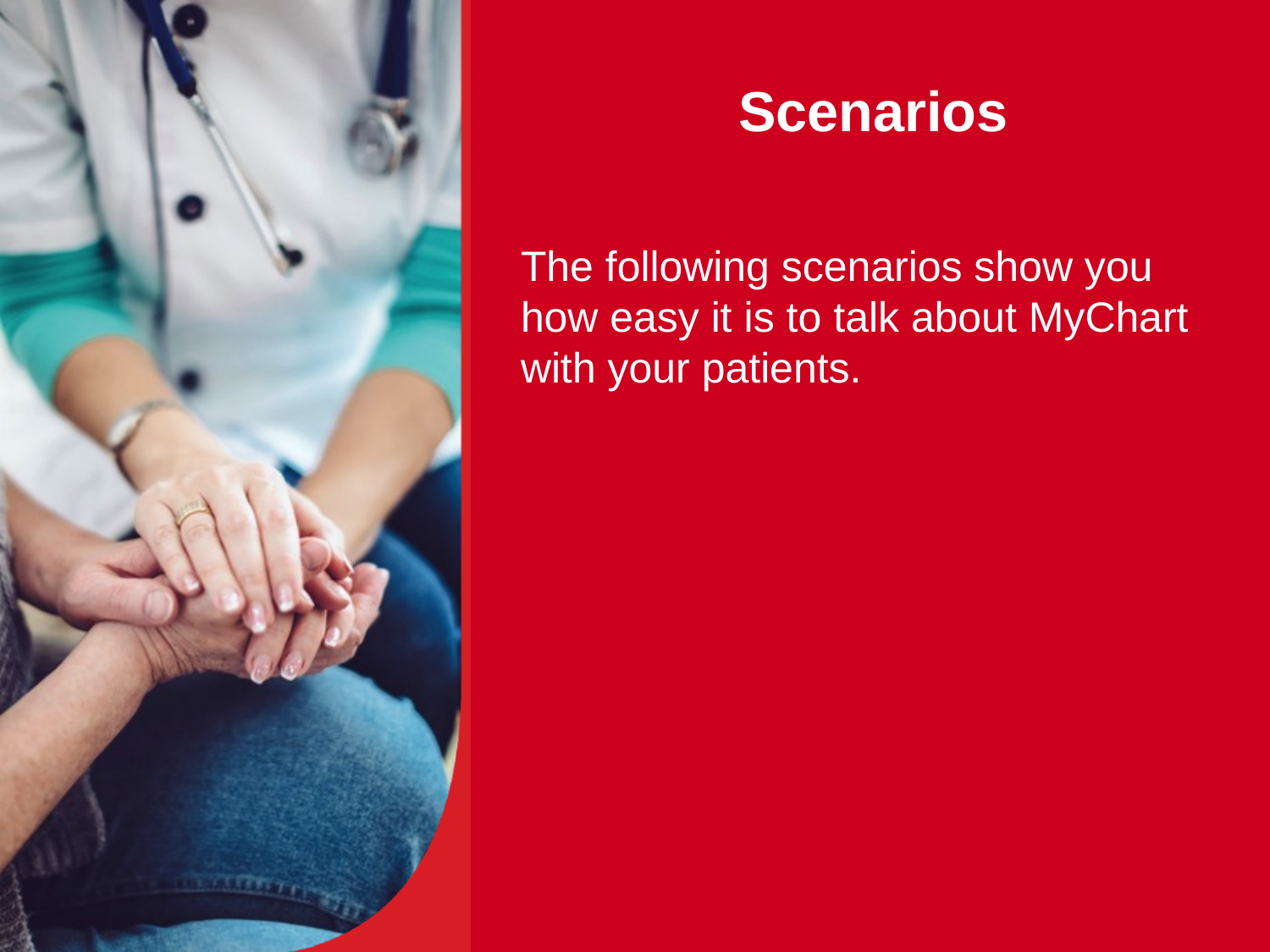

# Scenarios
The following scenarios show you how easy it is to talk about MyChart with your patients.